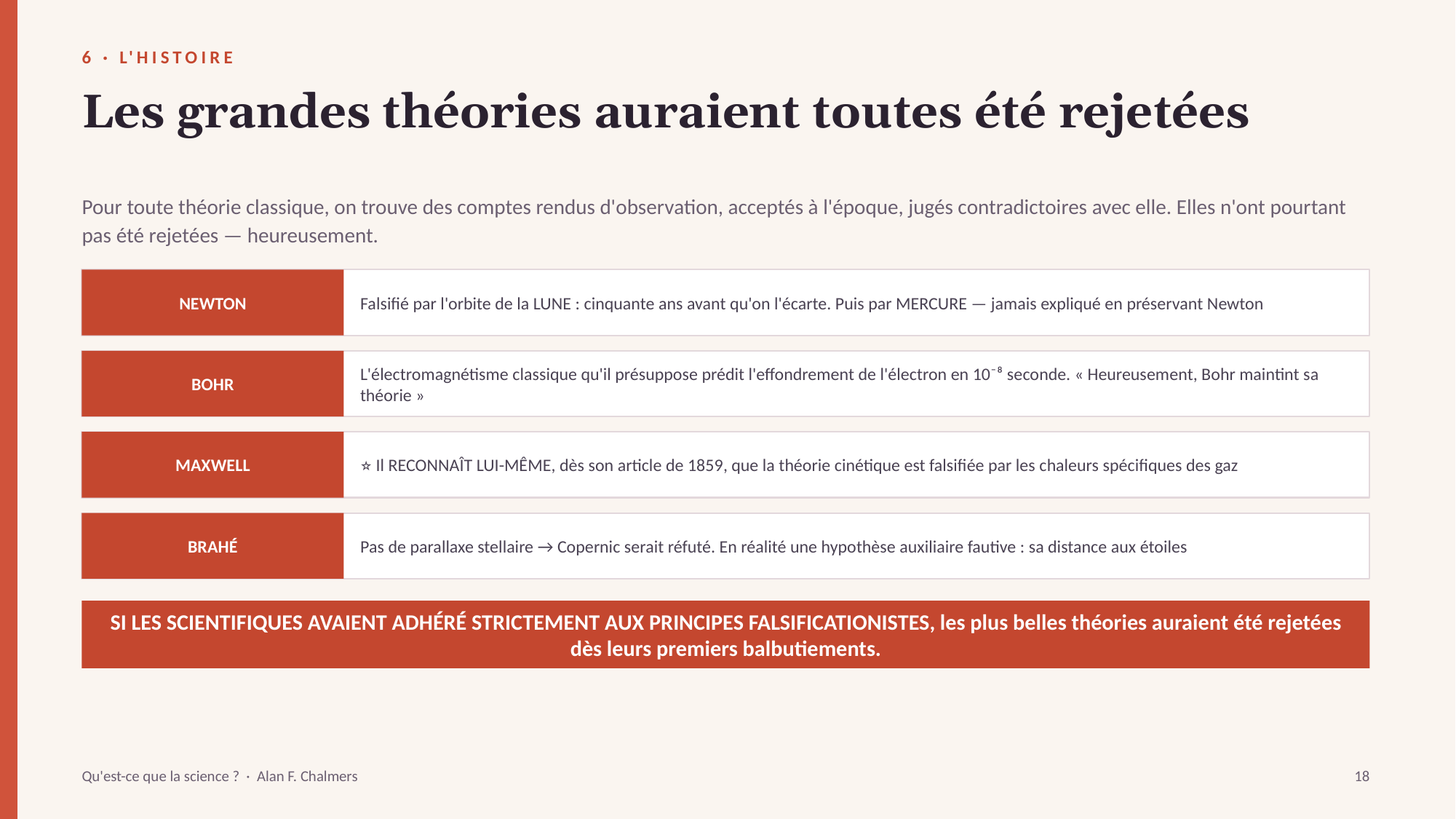

6 · L'HISTOIRE
Les grandes théories auraient toutes été rejetées
Pour toute théorie classique, on trouve des comptes rendus d'observation, acceptés à l'époque, jugés contradictoires avec elle. Elles n'ont pourtant pas été rejetées — heureusement.

NEWTON
Falsifié par l'orbite de la LUNE : cinquante ans avant qu'on l'écarte. Puis par MERCURE — jamais expliqué en préservant Newton

BOHR
L'électromagnétisme classique qu'il présuppose prédit l'effondrement de l'électron en 10⁻⁸ seconde. « Heureusement, Bohr maintint sa théorie »

MAXWELL
⭐ Il RECONNAÎT LUI-MÊME, dès son article de 1859, que la théorie cinétique est falsifiée par les chaleurs spécifiques des gaz

BRAHÉ
Pas de parallaxe stellaire → Copernic serait réfuté. En réalité une hypothèse auxiliaire fautive : sa distance aux étoiles

SI LES SCIENTIFIQUES AVAIENT ADHÉRÉ STRICTEMENT AUX PRINCIPES FALSIFICATIONISTES, les plus belles théories auraient été rejetées dès leurs premiers balbutiements.
Qu'est-ce que la science ?  ·  Alan F. Chalmers
18